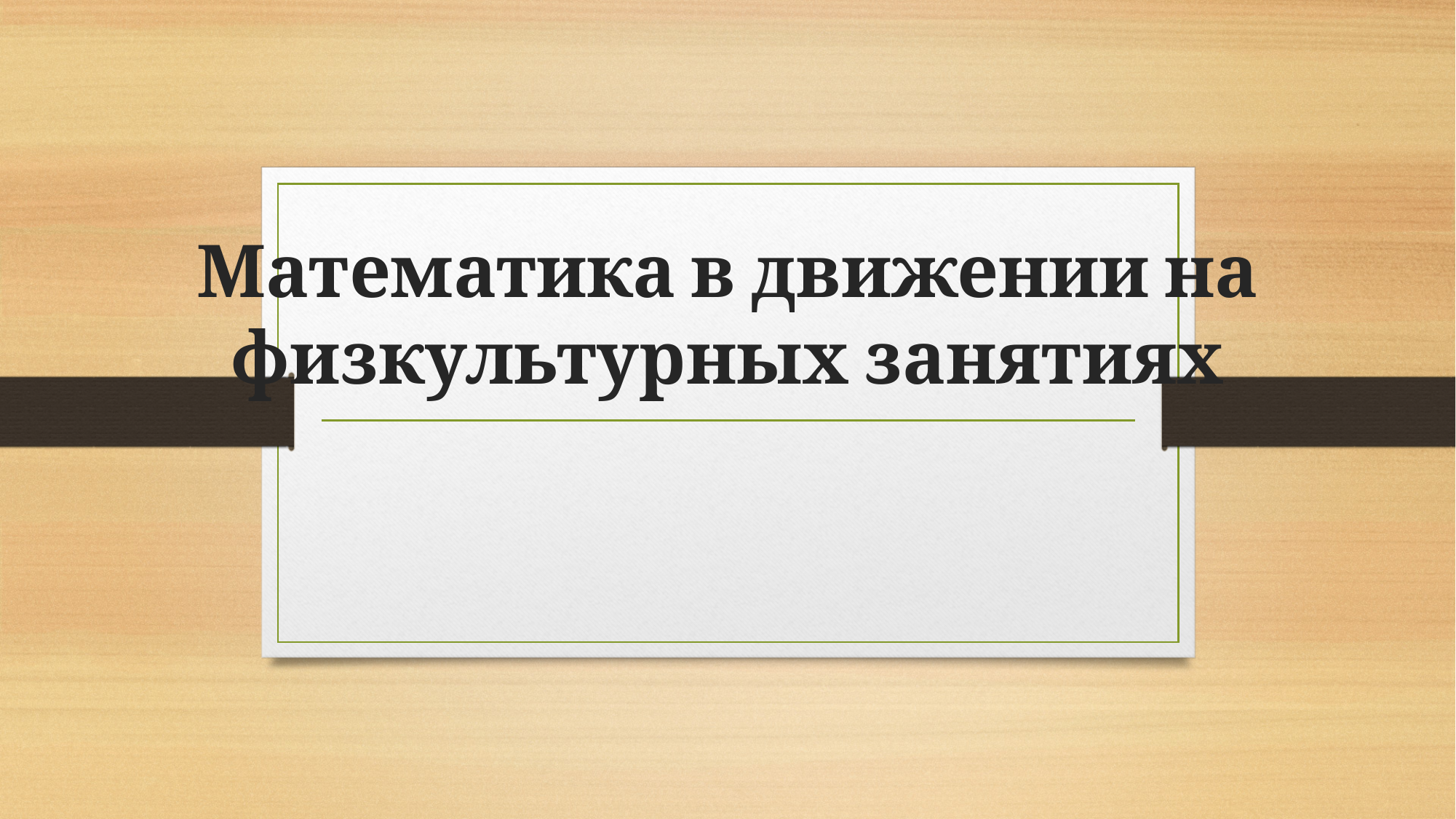

# Математика в движении на физкультурных занятиях